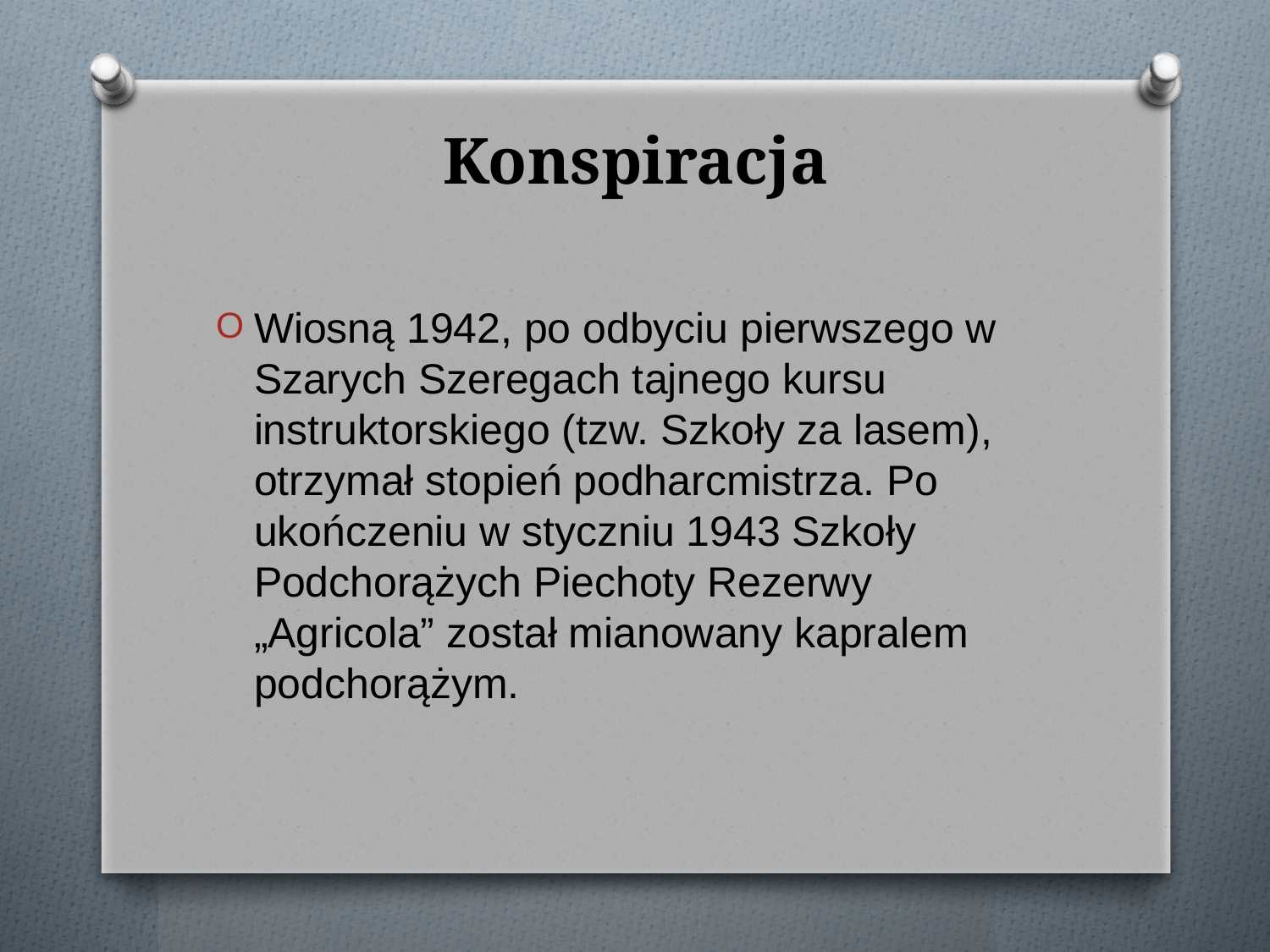

# Konspiracja
Wiosną 1942, po odbyciu pierwszego w Szarych Szeregach tajnego kursu instruktorskiego (tzw. Szkoły za lasem), otrzymał stopień podharcmistrza. Po ukończeniu w styczniu 1943 Szkoły Podchorążych Piechoty Rezerwy „Agricola” został mianowany kapralem podchorążym.